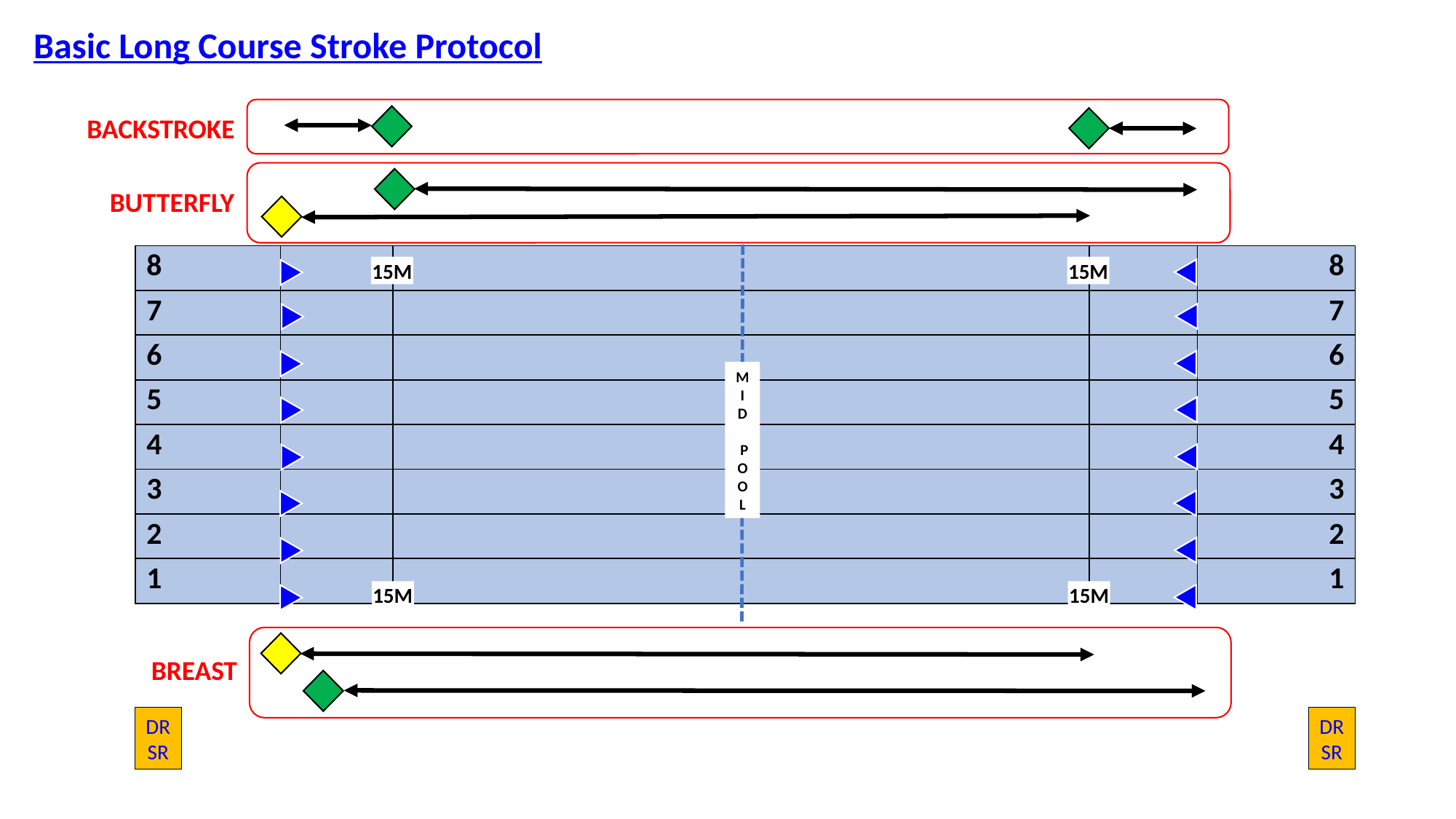

Basic Long Course Stroke Protocol

BACKSTROKE

BUTTERFLY

| 8 |  |  |  | 8 |
| --- | --- | --- | --- | --- |
| 7 |  |  |  | 7 |
| 6 |  |  |  | 6 |
| 5 |  |  |  | 5 |
| 4 |  |  |  | 4 |
| 3 |  |  |  | 3 |
| 2 |  |  |  | 2 |
| 1 |  |  |  | 1 |
15M
15M

M
I
D

 P
O
O
L

15M
15M

BREAST

DR
SR
DR
SR